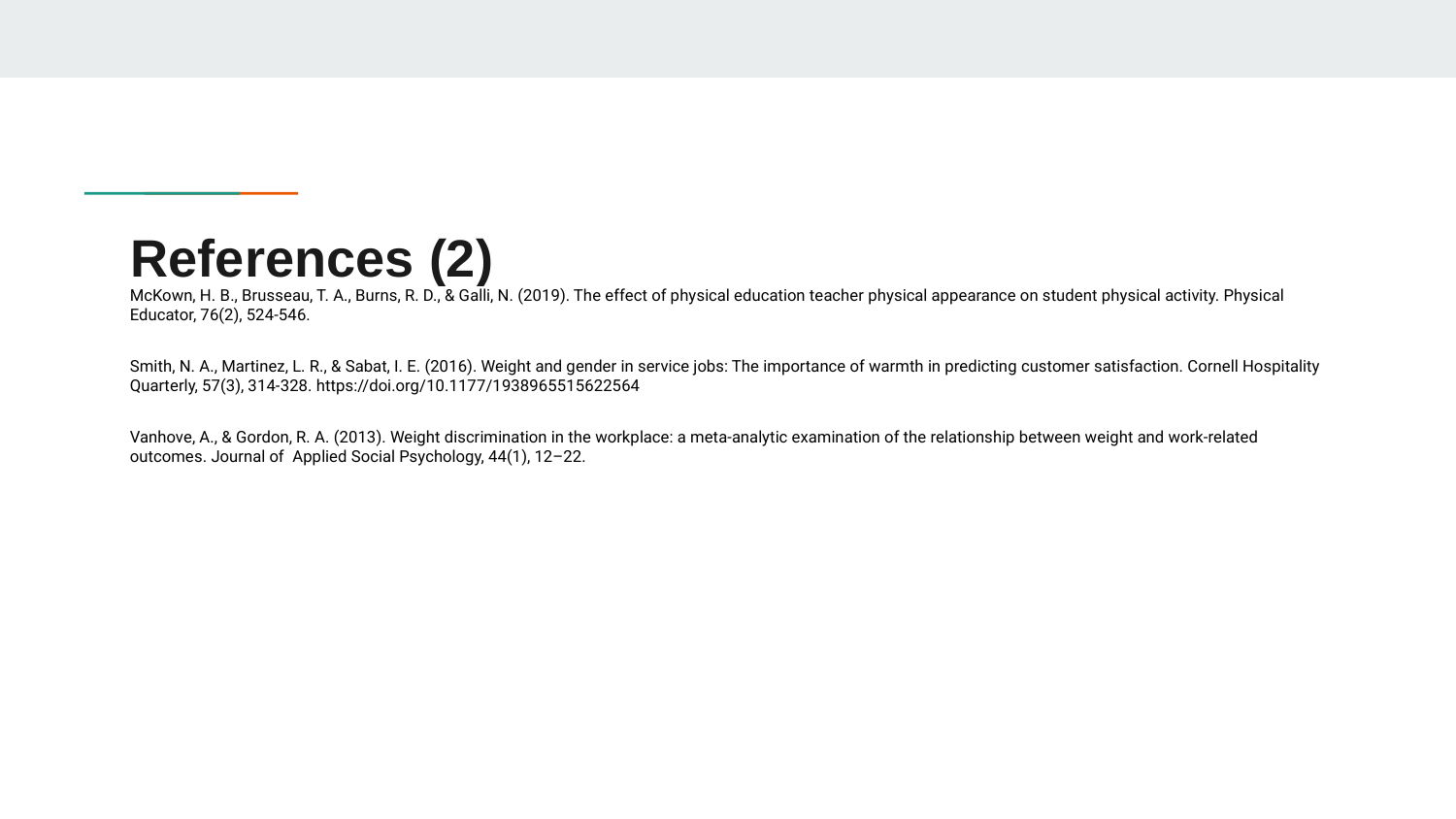

# References (2)
McKown, H. B., Brusseau, T. A., Burns, R. D., & Galli, N. (2019). The effect of physical education teacher physical appearance on student physical activity. Physical Educator, 76(2), 524-546.
Smith, N. A., Martinez, L. R., & Sabat, I. E. (2016). Weight and gender in service jobs: The importance of warmth in predicting customer satisfaction. Cornell Hospitality Quarterly, 57(3), 314-328. https://doi.org/10.1177/1938965515622564
Vanhove, A., & Gordon, R. A. (2013). Weight discrimination in the workplace: a meta-analytic examination of the relationship between weight and work-related outcomes. Journal of  Applied Social Psychology, 44(1), 12–22.